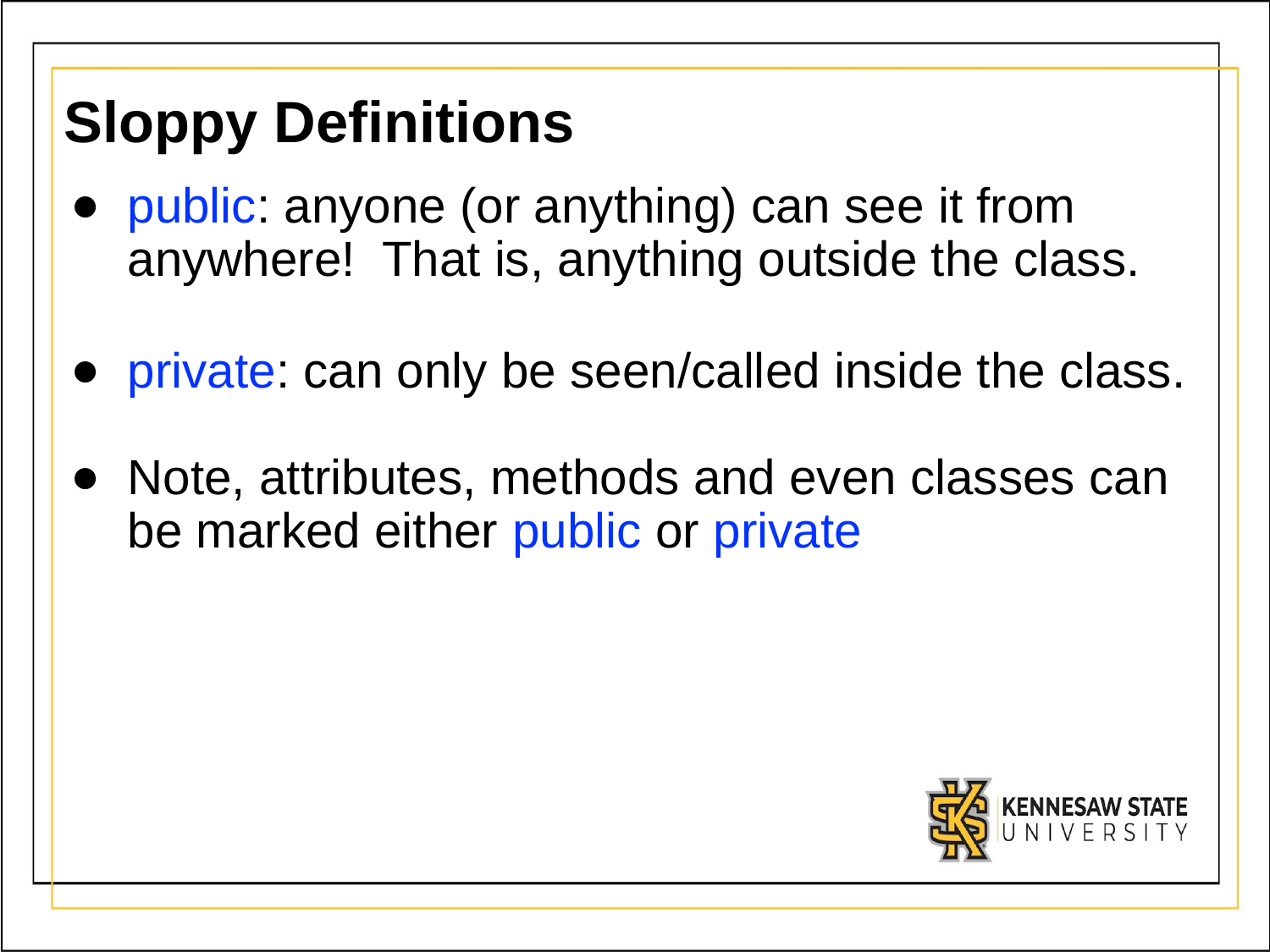

# Sloppy Definitions
public: anyone (or anything) can see it from anywhere!  That is, anything outside the class.
private: can only be seen/called inside the class.
Note, attributes, methods and even classes can be marked either public or private